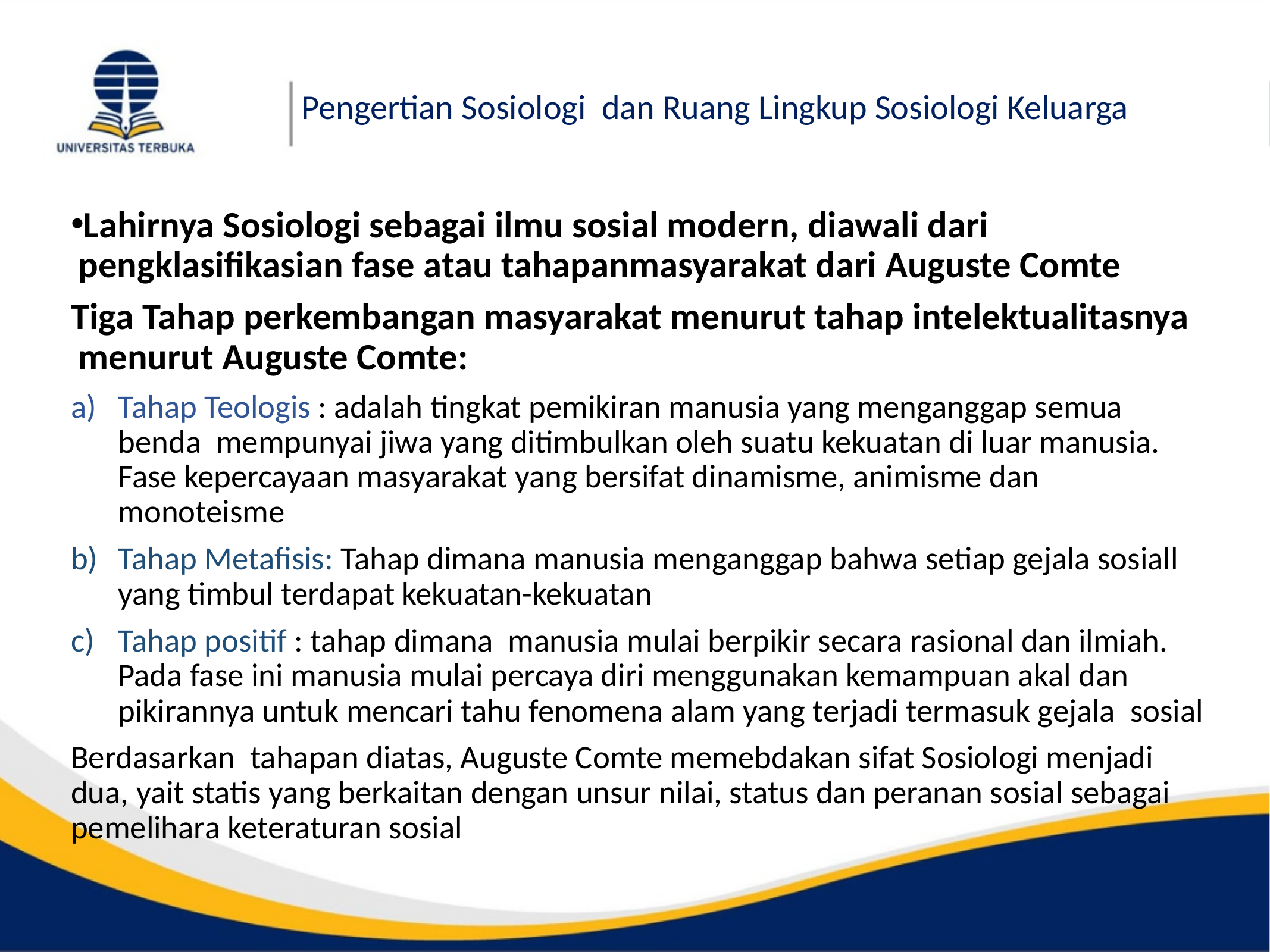

# Pengertian Sosiologi  dan Ruang Lingkup Sosiologi Keluarga
Lahirnya Sosiologi sebagai ilmu sosial modern, diawali dari pengklasifikasian fase atau tahapanmasyarakat dari Auguste Comte
Tiga Tahap perkembangan masyarakat menurut tahap intelektualitasnya menurut Auguste Comte:
Tahap Teologis : adalah tingkat pemikiran manusia yang menganggap semua benda  mempunyai jiwa yang ditimbulkan oleh suatu kekuatan di luar manusia. Fase kepercayaan masyarakat yang bersifat dinamisme, animisme dan monoteisme
Tahap Metafisis: Tahap dimana manusia menganggap bahwa setiap gejala sosiall yang timbul terdapat kekuatan-kekuatan
Tahap positif : tahap dimana  manusia mulai berpikir secara rasional dan ilmiah. Pada fase ini manusia mulai percaya diri menggunakan kemampuan akal dan pikirannya untuk mencari tahu fenomena alam yang terjadi termasuk gejala  sosial
Berdasarkan  tahapan diatas, Auguste Comte memebdakan sifat Sosiologi menjadi dua, yait statis yang berkaitan dengan unsur nilai, status dan peranan sosial sebagai pemelihara keteraturan sosial